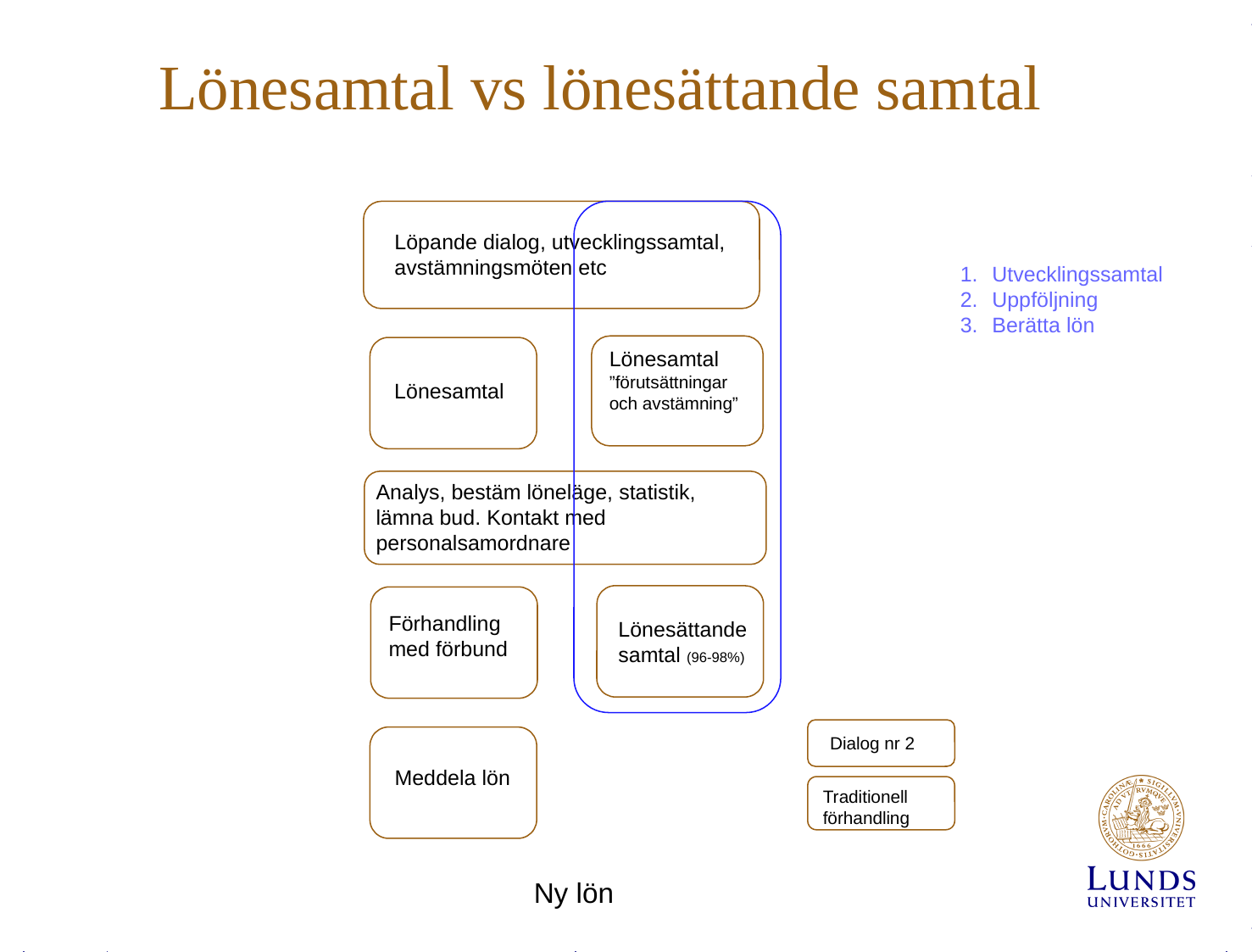

Lönesamtal vs lönesättande samtal

Löpande dialog, utvecklingssamtal, avstämningsmöten etc
Utvecklingssamtal
Uppföljning
Berätta lön

Lönesamtal
”förutsättningar och avstämning”
Lönesamtal

Analys, bestäm löneläge, statistik, lämna bud. Kontakt med personalsamordnare

Förhandling med förbund
Lönesättande samtal (96-98%)

Dialog nr 2

Meddela lön
Traditionell förhandling
Ny lön